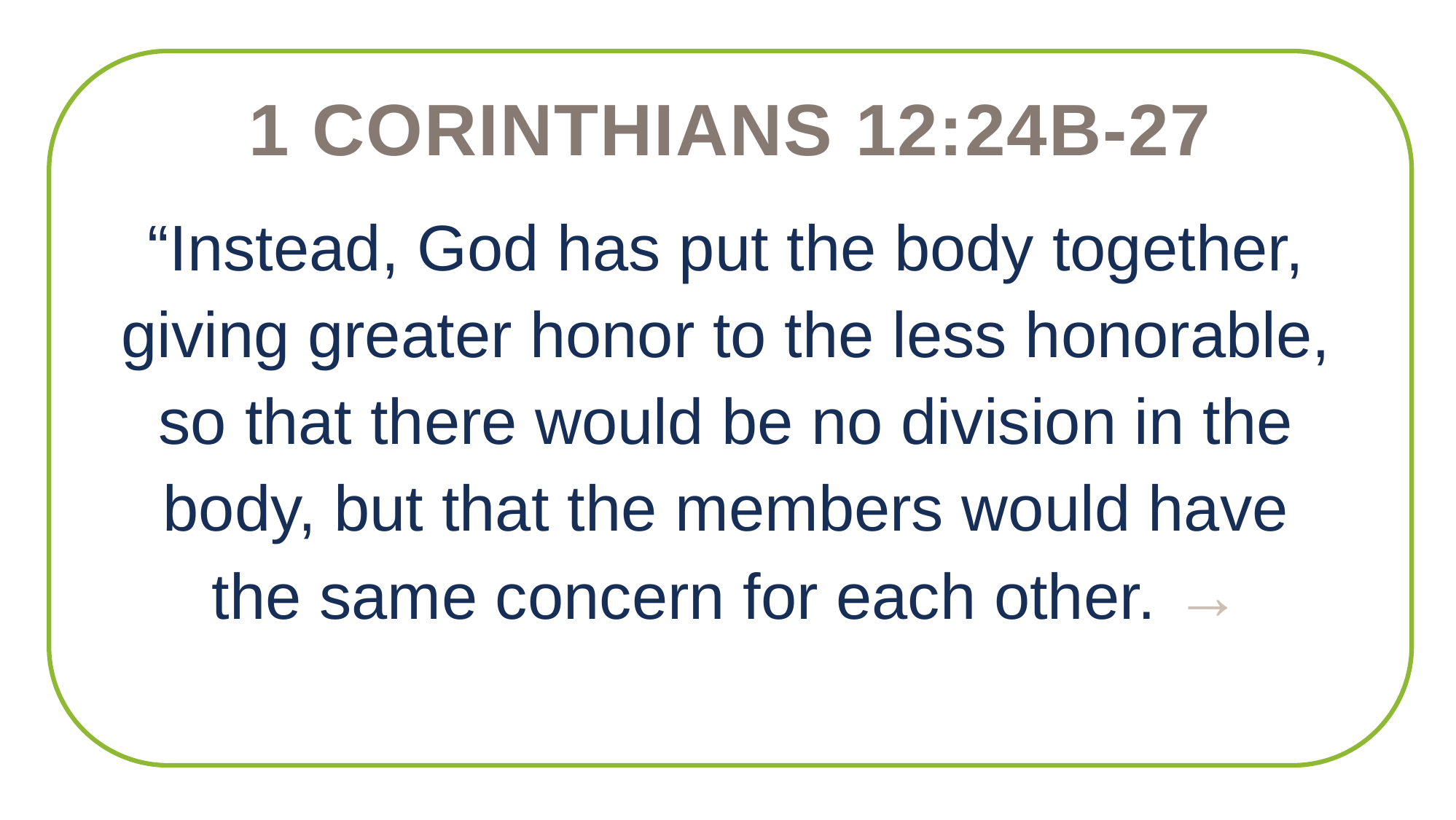

1 Corinthians 12:24b-27
“Instead, God has put the body together, giving greater honor to the less honorable, so that there would be no division in the body, but that the members would have the same concern for each other. →